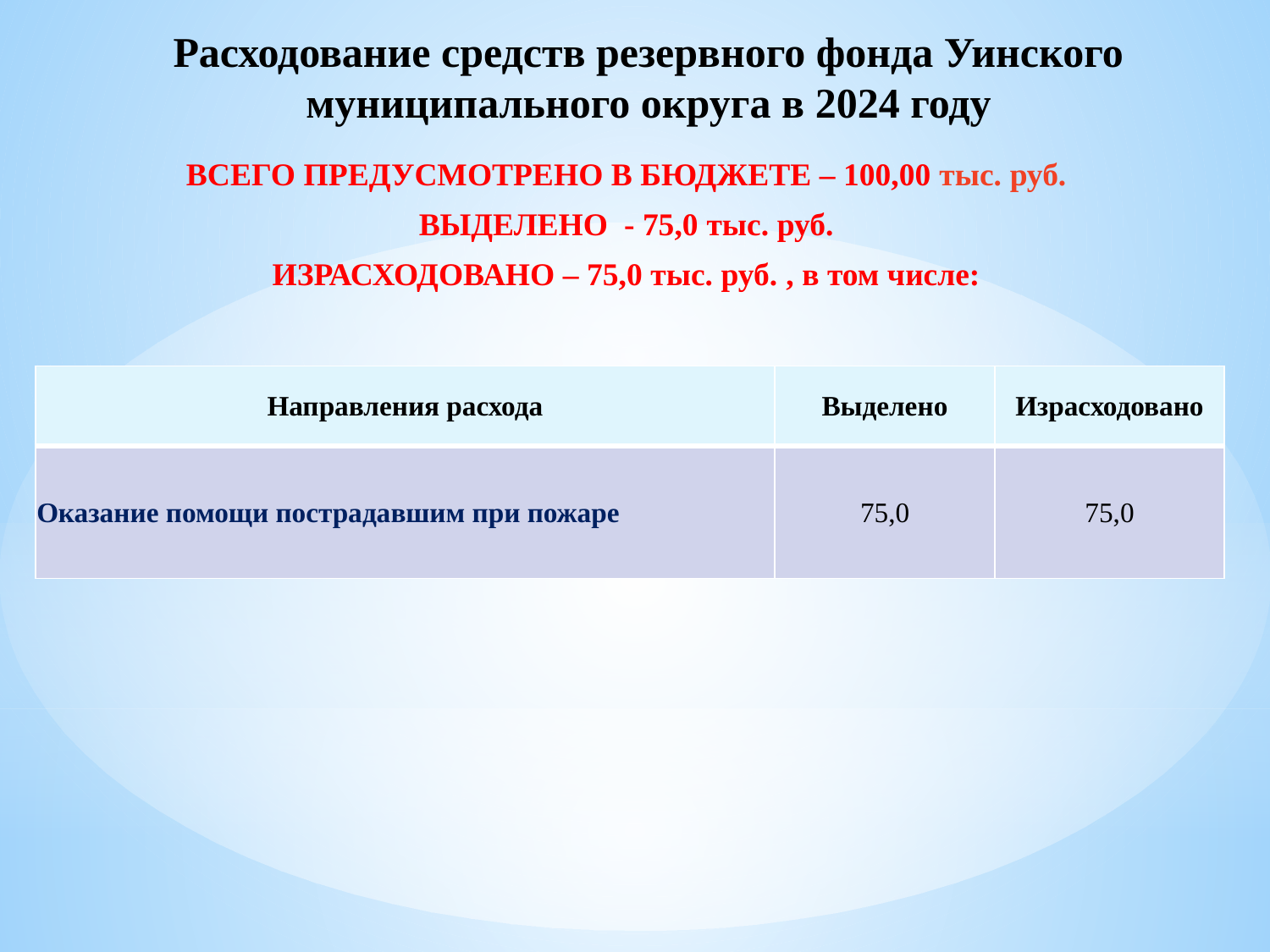

# Расходование средств резервного фонда Уинского муниципального округа в 2024 году

ВСЕГО ПРЕДУСМОТРЕНО В БЮДЖЕТЕ – 100,00 тыс. руб.
ВЫДЕЛЕНО  - 75,0 тыс. руб.
ИЗРАСХОДОВАНО – 75,0 тыс. руб. , в том числе:

| Направления расхода | Выделено | Израсходовано |
| --- | --- | --- |
| Оказание помощи пострадавшим при пожаре | 75,0 | 75,0 |